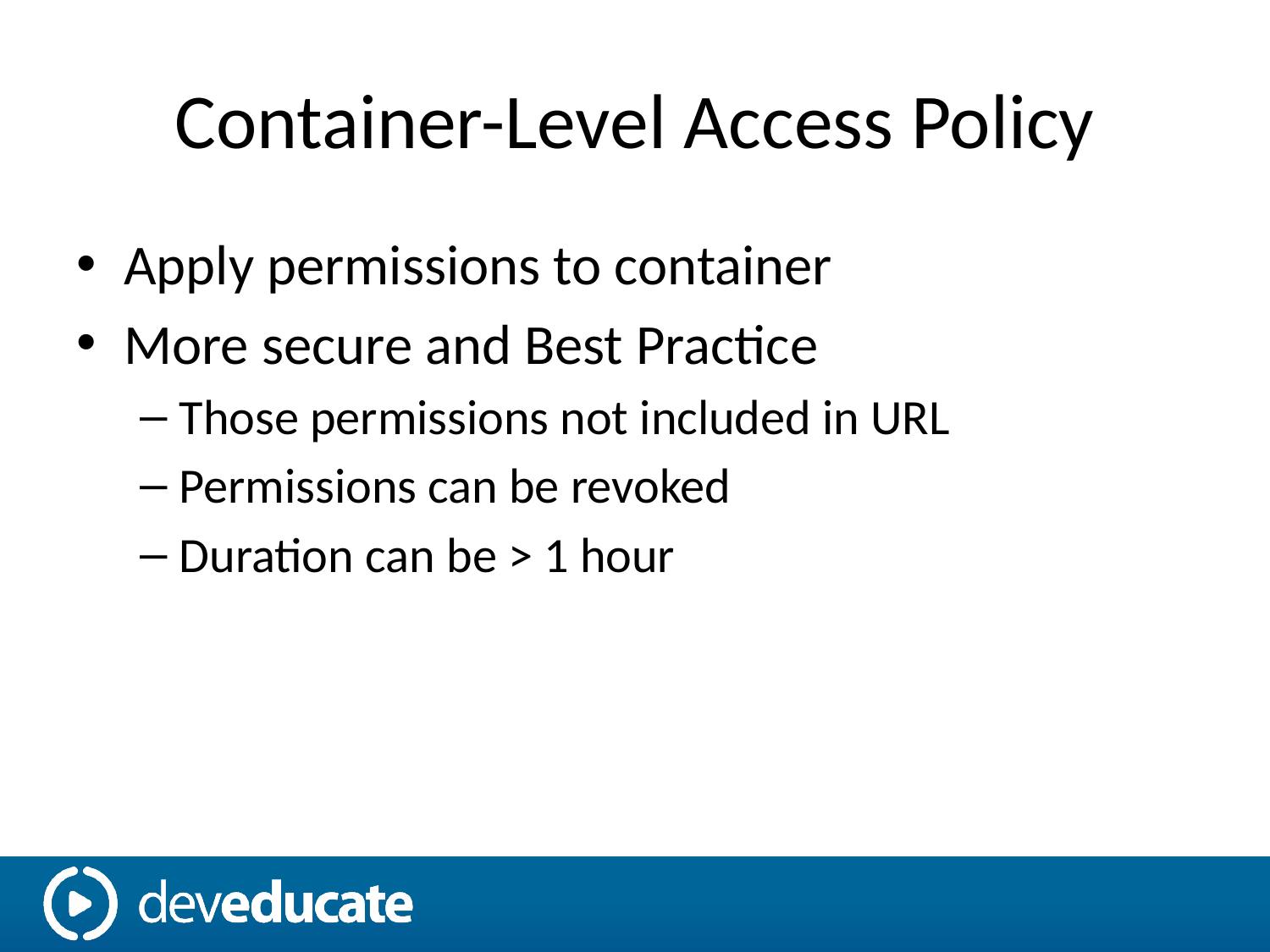

# Container-Level Access Policy
Apply permissions to container
More secure and Best Practice
Those permissions not included in URL
Permissions can be revoked
Duration can be > 1 hour